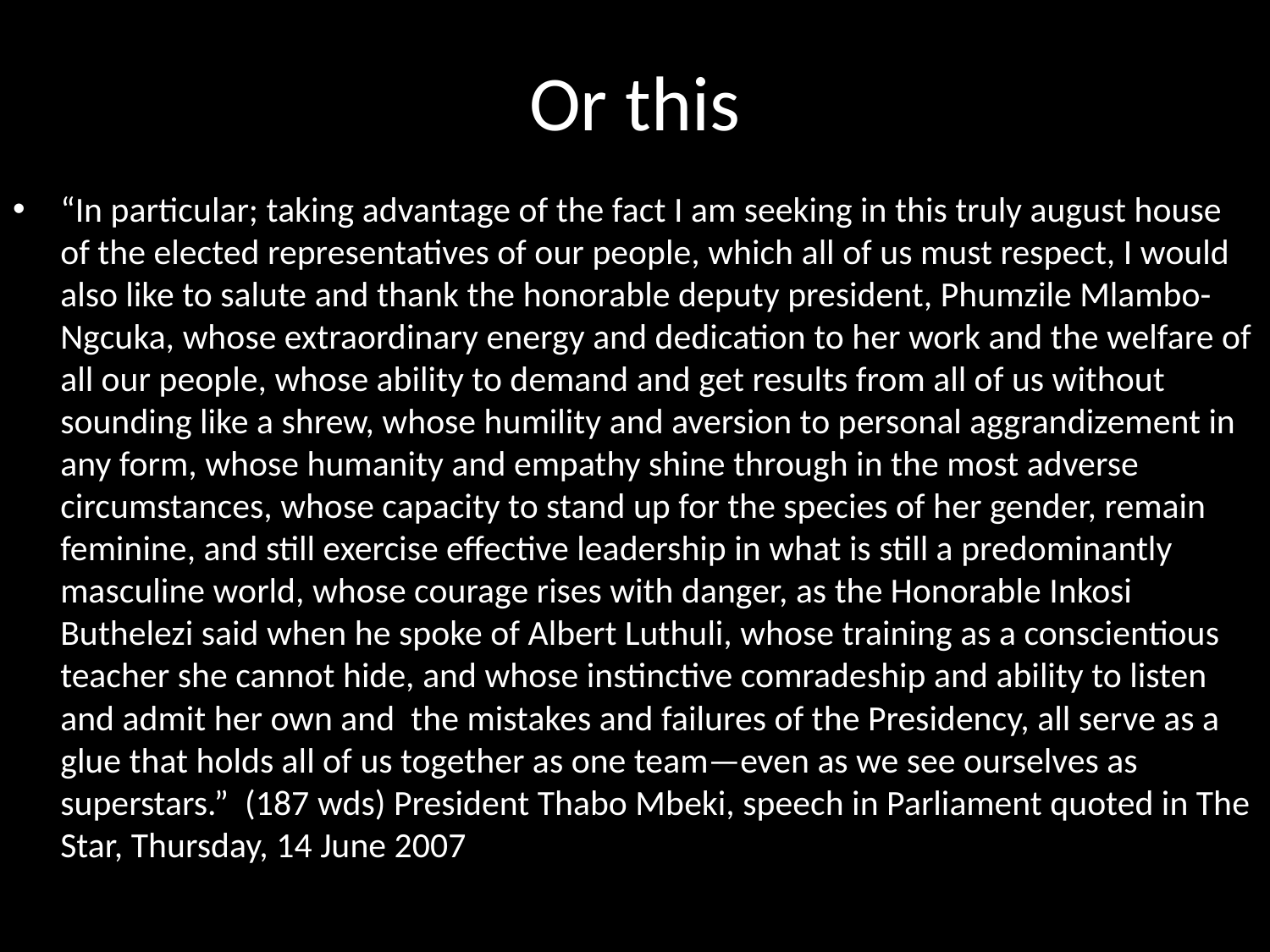

# Or this
“In particular; taking advantage of the fact I am seeking in this truly august house of the elected representatives of our people, which all of us must respect, I would also like to salute and thank the honorable deputy president, Phumzile Mlambo-Ngcuka, whose extraordinary energy and dedication to her work and the welfare of all our people, whose ability to demand and get results from all of us without sounding like a shrew, whose humility and aversion to personal aggrandizement in any form, whose humanity and empathy shine through in the most adverse circumstances, whose capacity to stand up for the species of her gender, remain feminine, and still exercise effective leadership in what is still a predominantly masculine world, whose courage rises with danger, as the Honorable Inkosi Buthelezi said when he spoke of Albert Luthuli, whose training as a conscientious teacher she cannot hide, and whose instinctive comradeship and ability to listen and admit her own and  the mistakes and failures of the Presidency, all serve as a glue that holds all of us together as one team—even as we see ourselves as superstars.”  (187 wds) President Thabo Mbeki, speech in Parliament quoted in The Star, Thursday, 14 June 2007